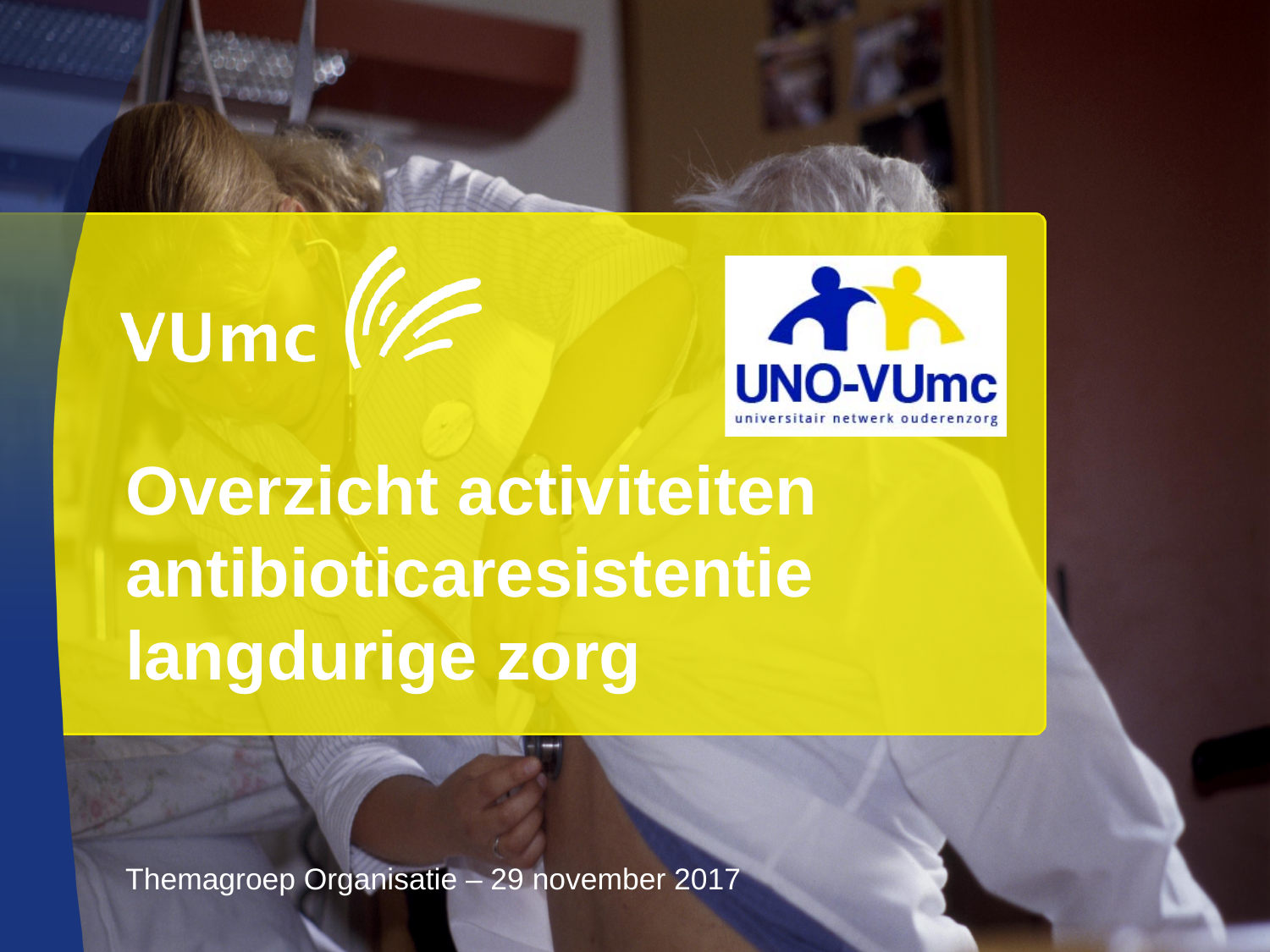

# Overzicht activiteiten antibioticaresistentie langdurige zorg
Themagroep Organisatie – 29 november 2017